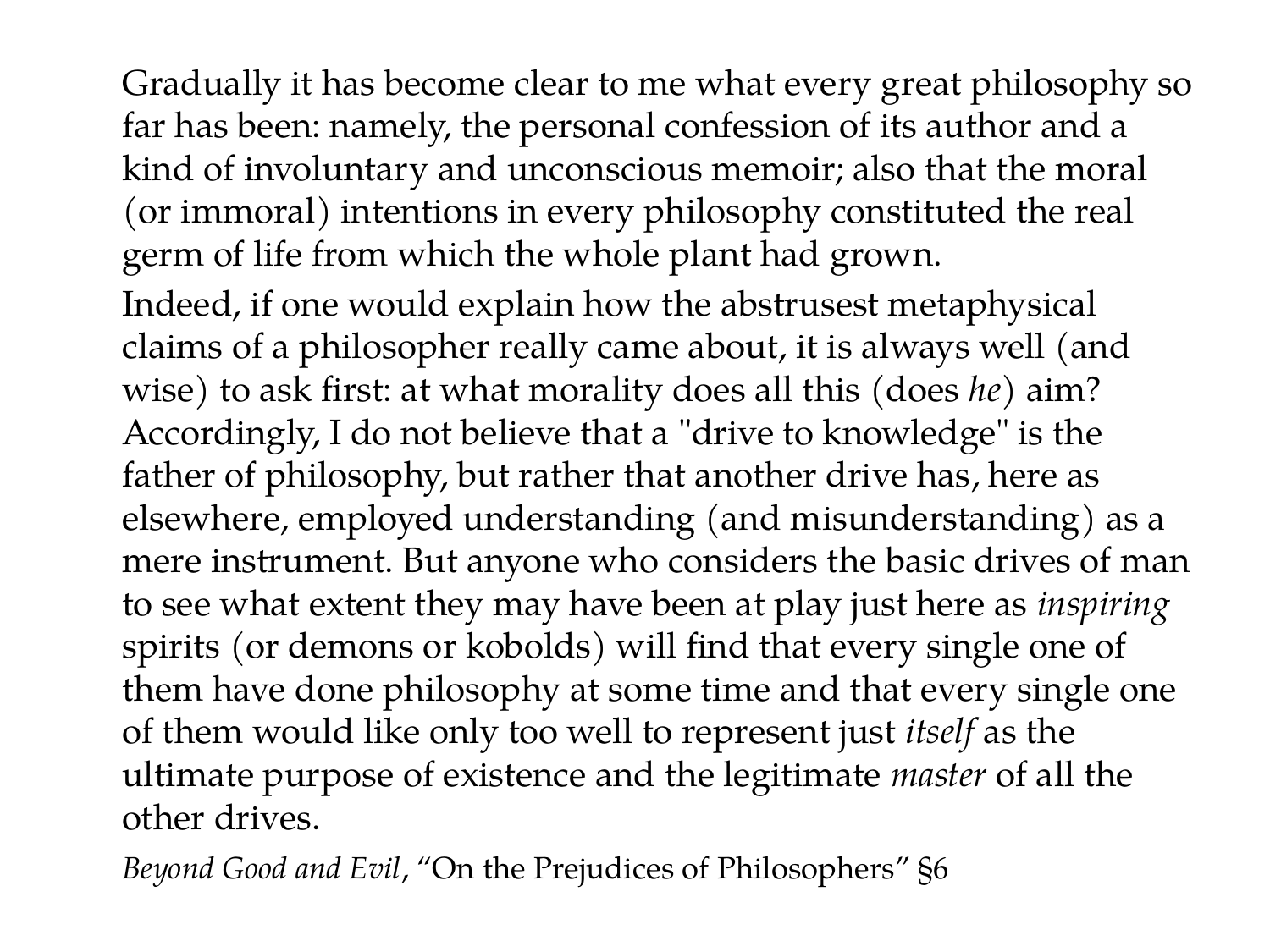

Gradually it has become clear to me what every great philosophy so far has been: namely, the personal confession of its author and a kind of involuntary and unconscious memoir; also that the moral (or immoral) intentions in every philosophy constituted the real germ of life from which the whole plant had grown.
		Indeed, if one would explain how the abstrusest metaphysical claims of a philosopher really came about, it is always well (and wise) to ask first: at what morality does all this (does he) aim? Accordingly, I do not believe that a "drive to knowledge" is the father of philosophy, but rather that another drive has, here as elsewhere, employed understanding (and misunderstanding) as a mere instrument. But anyone who considers the basic drives of man to see what extent they may have been at play just here as inspiring spirits (or demons or kobolds) will find that every single one of them have done philosophy at some time and that every single one of them would like only too well to represent just itself as the ultimate purpose of existence and the legitimate master of all the other drives.
		Beyond Good and Evil, “On the Prejudices of Philosophers” §6